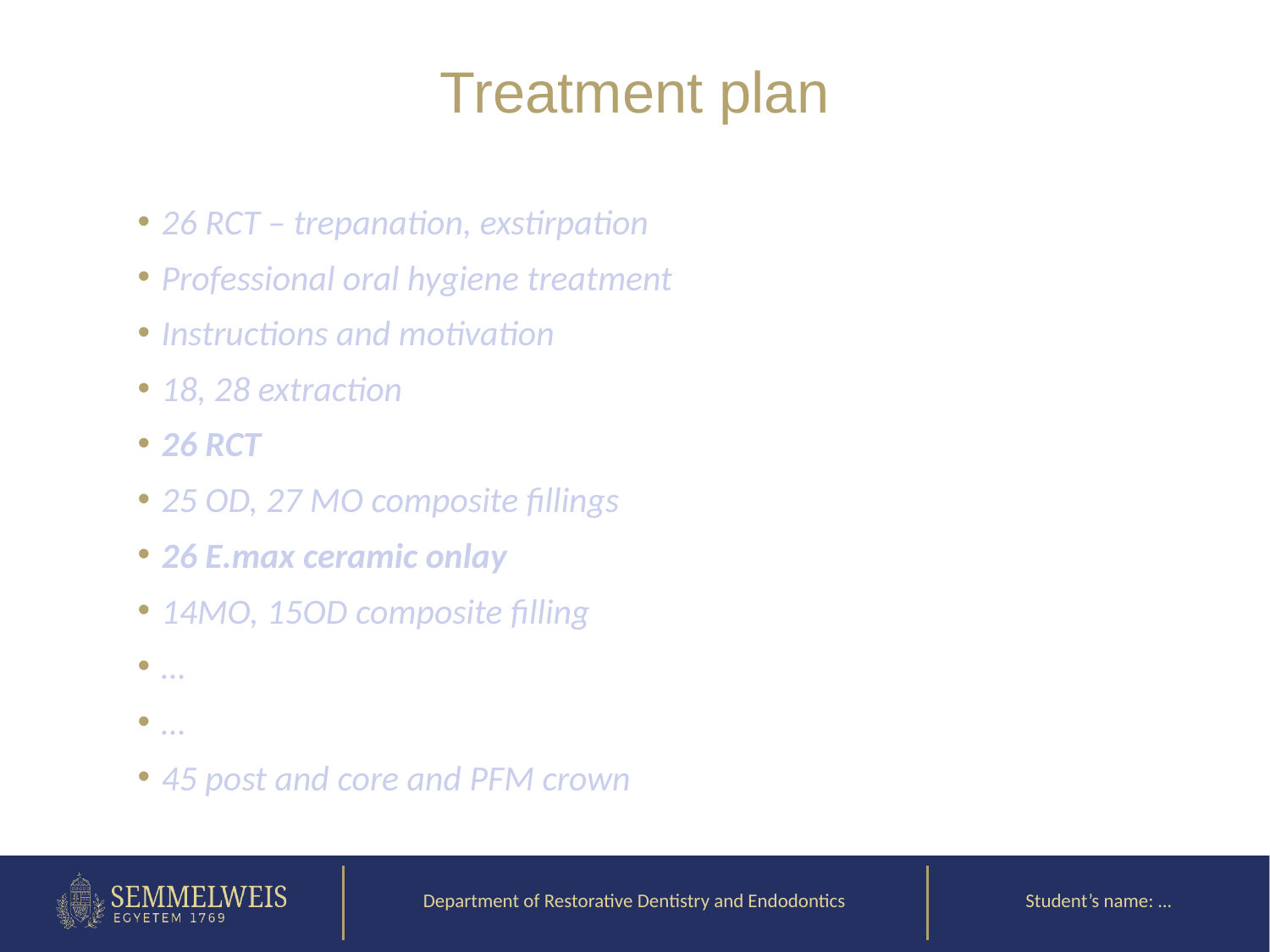

Treatment plan

26 RCT – trepanation, exstirpation
Professional oral hygiene treatment
Instructions and motivation
18, 28 extraction
26 RCT
25 OD, 27 MO composite fillings
26 E.max ceramic onlay
14MO, 15OD composite filling
…
…
45 post and core and PFM crown